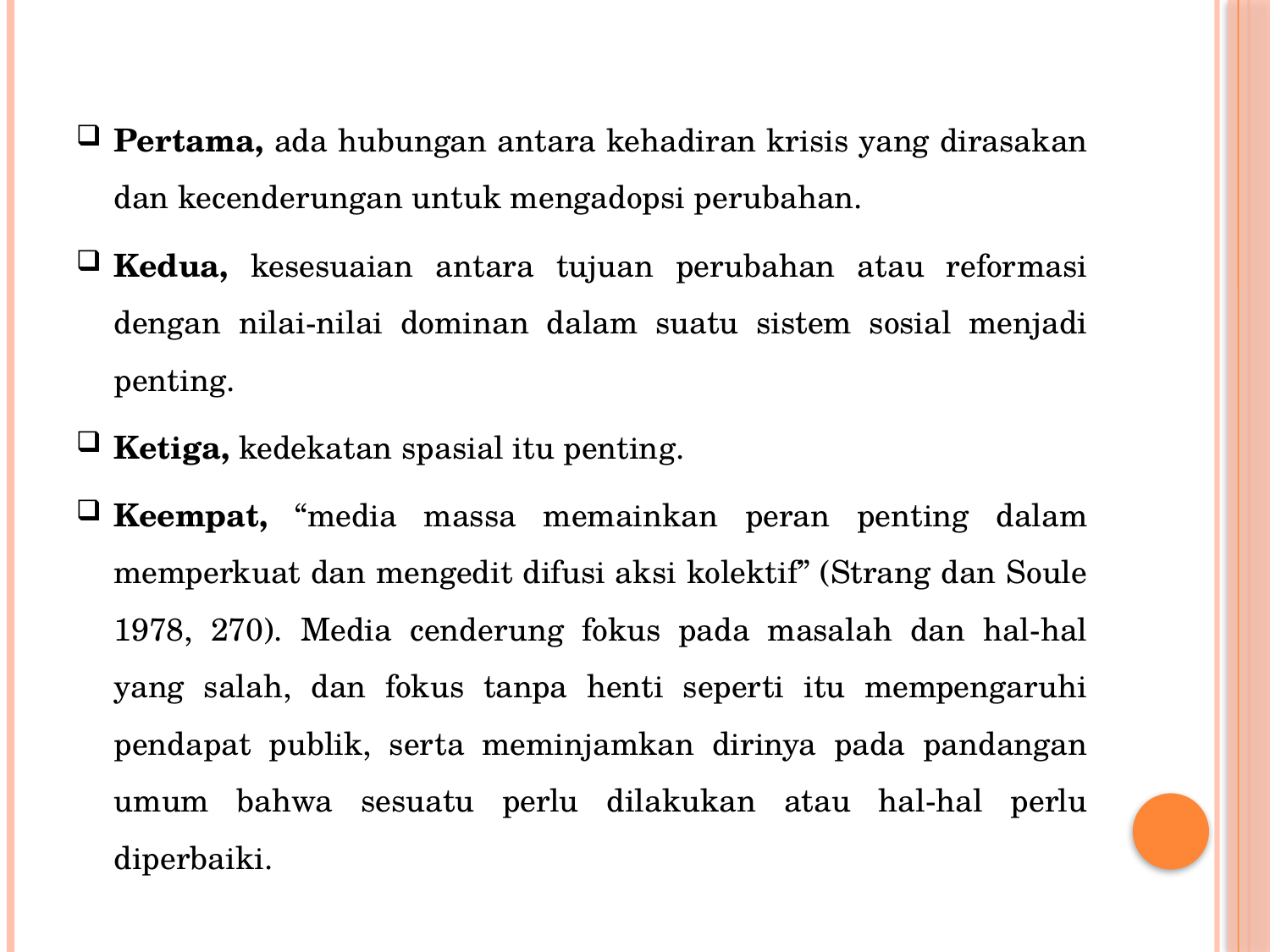

Pertama, ada hubungan antara kehadiran krisis yang dirasakan dan kecenderungan untuk mengadopsi perubahan.
Kedua, kesesuaian antara tujuan perubahan atau reformasi dengan nilai-nilai dominan dalam suatu sistem sosial menjadi penting.
Ketiga, kedekatan spasial itu penting.
Keempat, “media massa memainkan peran penting dalam memperkuat dan mengedit difusi aksi kolektif” (Strang dan Soule 1978, 270). Media cenderung fokus pada masalah dan hal-hal yang salah, dan fokus tanpa henti seperti itu mempengaruhi pendapat publik, serta meminjamkan dirinya pada pandangan umum bahwa sesuatu perlu dilakukan atau hal-hal perlu diperbaiki.